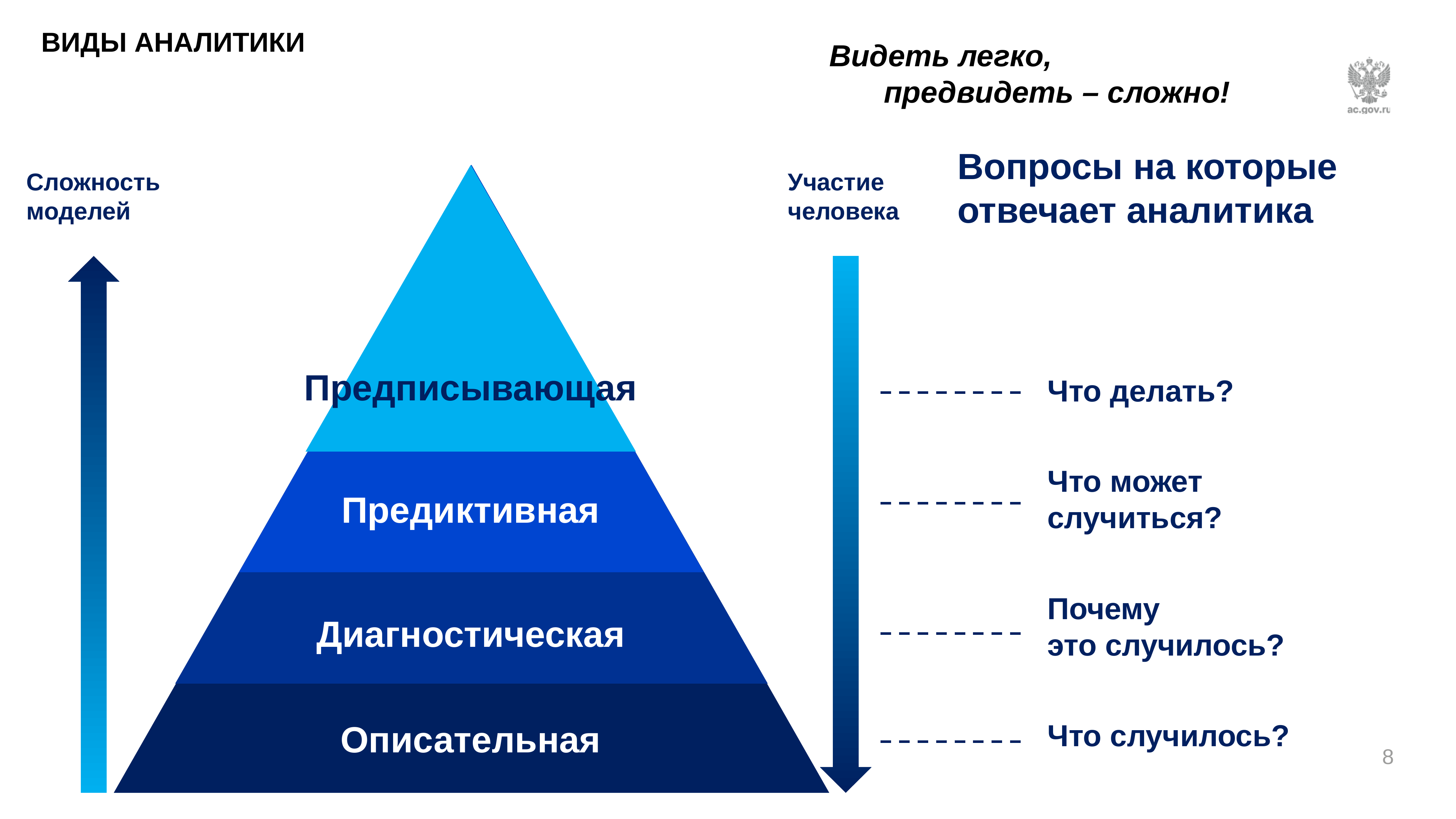

Виды аналитики
Видеть легко,
	предвидеть – сложно!
Вопросы на которые отвечает аналитика
Сложность
моделей
Участие человека

Предписывающая
Что делать?
Что может случиться?
Предиктивная

Почему
это случилось?
Диагностическая
Описательная
Что случилось?